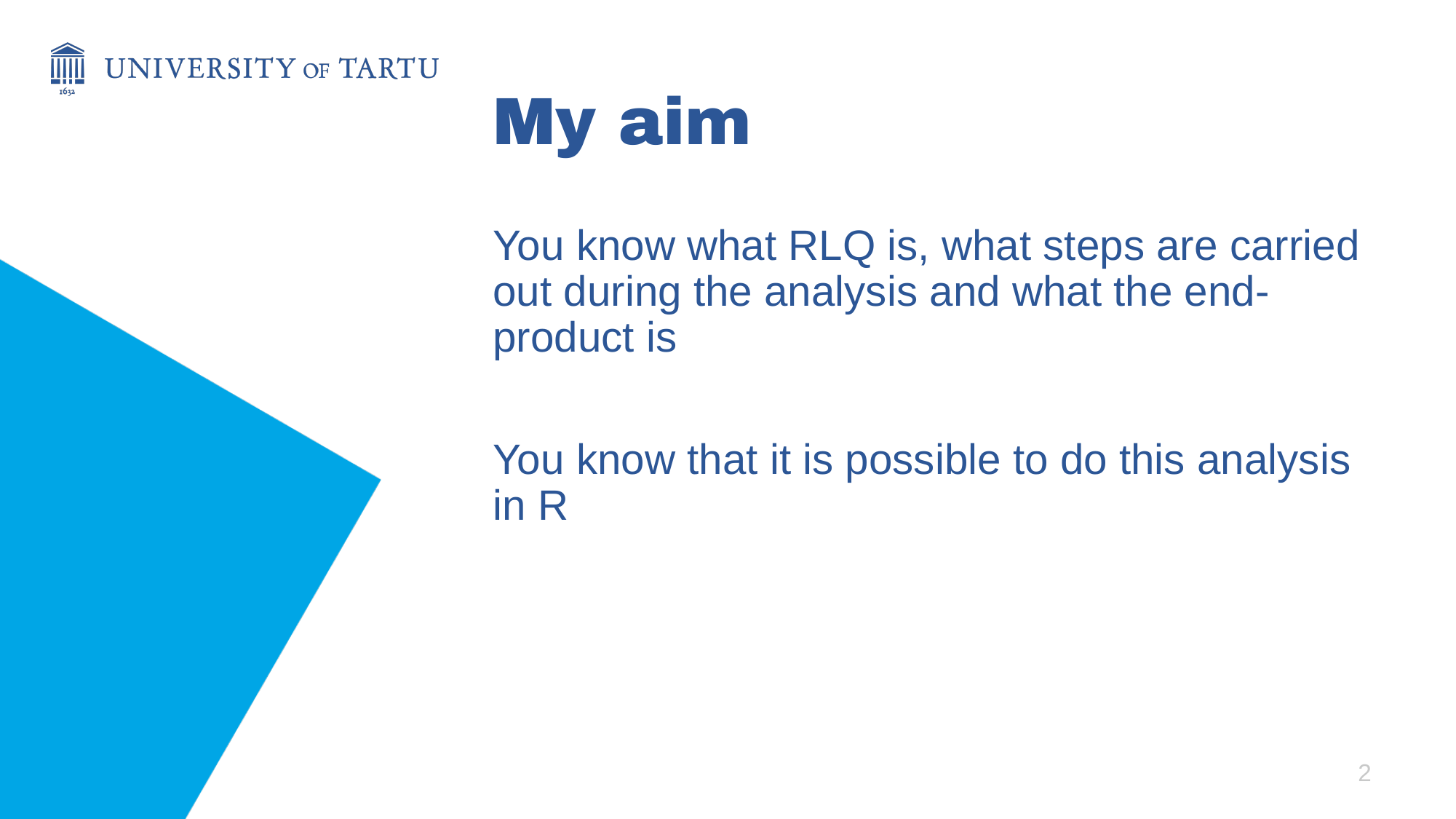

# My aim
You know what RLQ is, what steps are carried out during the analysis and what the end-product is

You know that it is possible to do this analysis in R

2